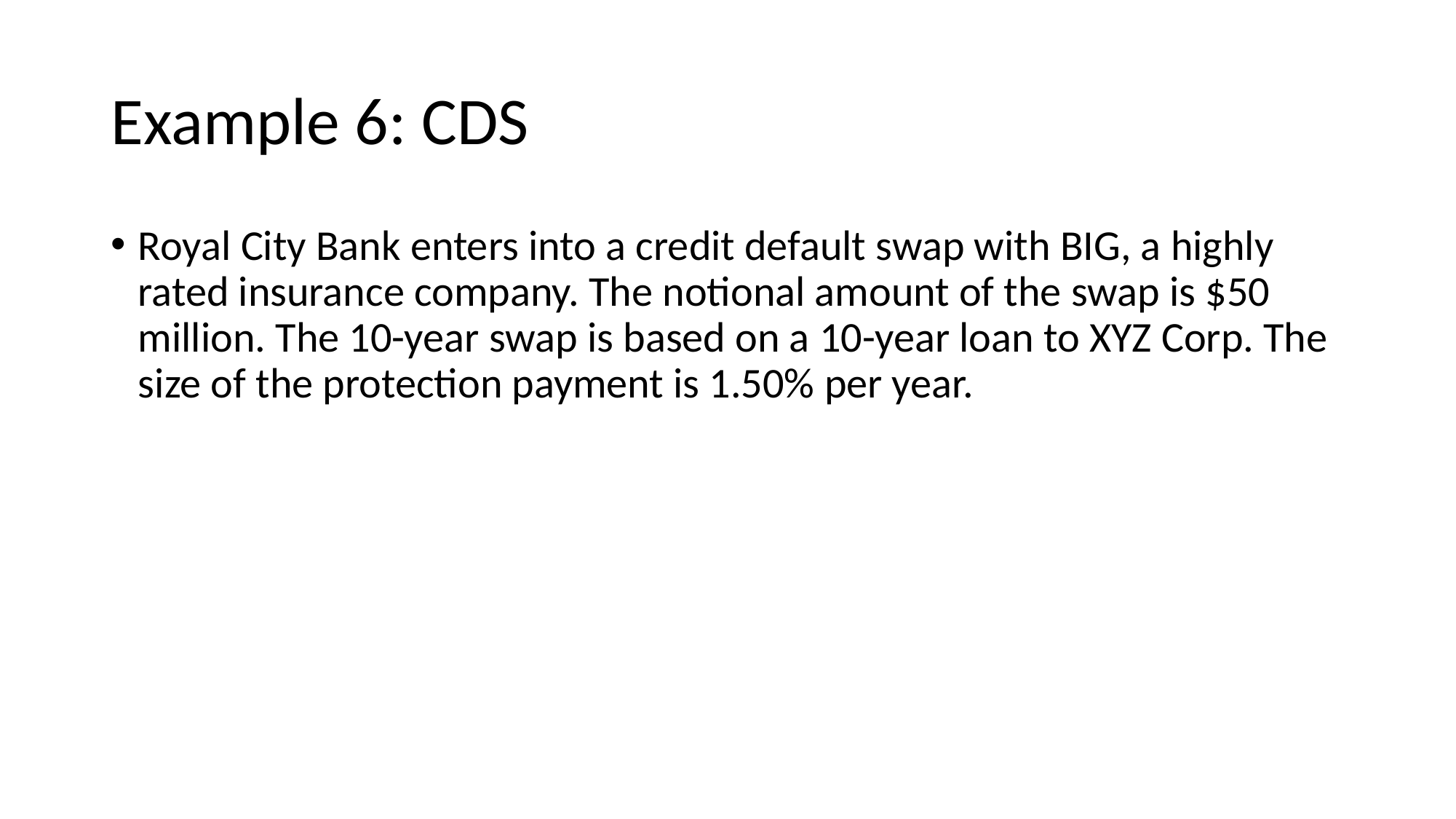

# Example 6: CDS
Royal City Bank enters into a credit default swap with BIG, a highly rated insurance company. The notional amount of the swap is $50 million. The 10-year swap is based on a 10-year loan to XYZ Corp. The size of the protection payment is 1.50% per year.